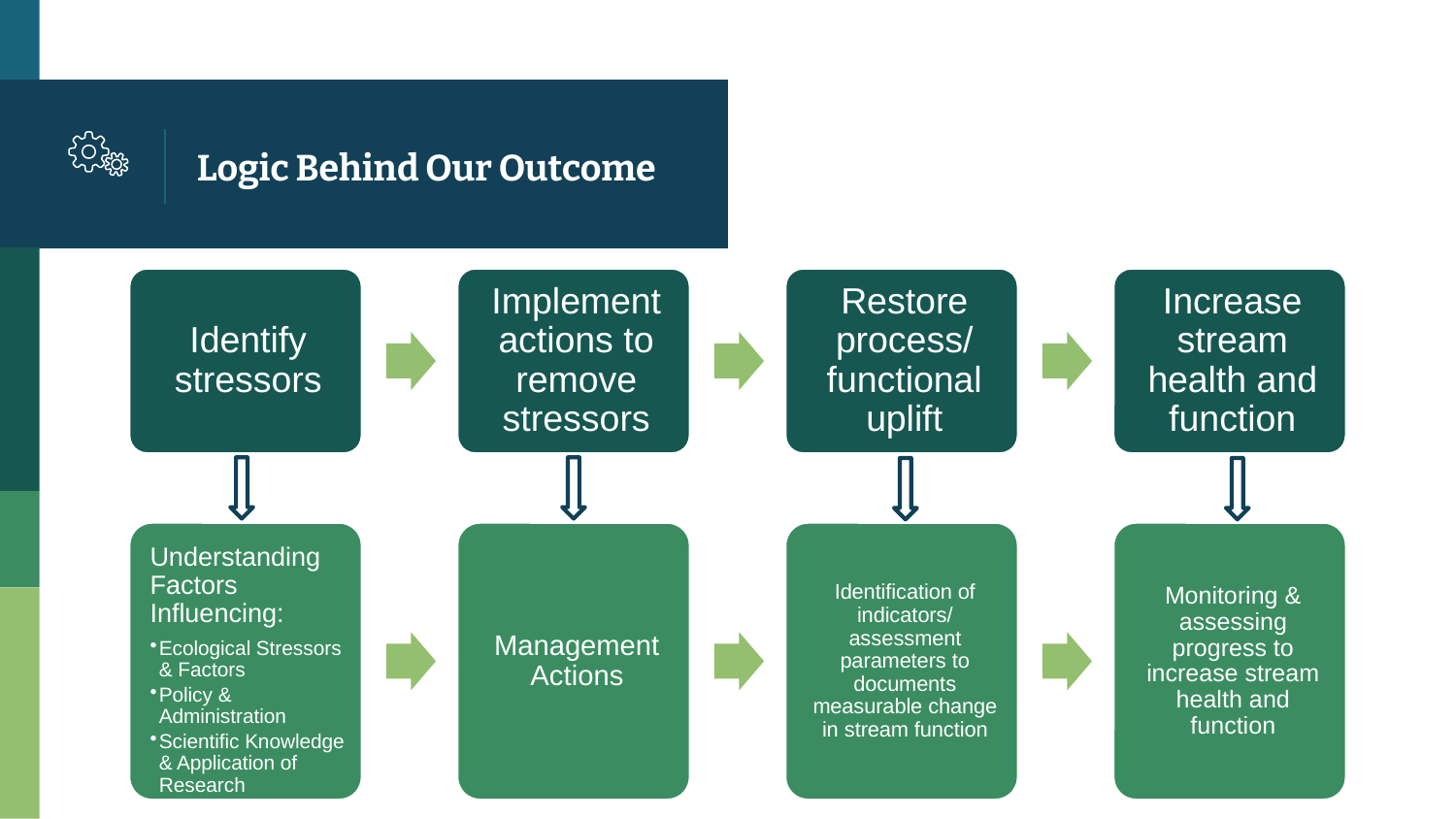

# Logic Behind Our Outcome

Identify stressors

Implement actions to remove stressors

Restore process/ functional uplift

Increase stream health and function

Understanding Factors Influencing:
Ecological Stressors & Factors
Policy & Administration
Scientific Knowledge & Application of Research

Management Actions

Identification of indicators/ assessment parameters to documents measurable change in stream function

Monitoring & assessing progress to increase stream health and function